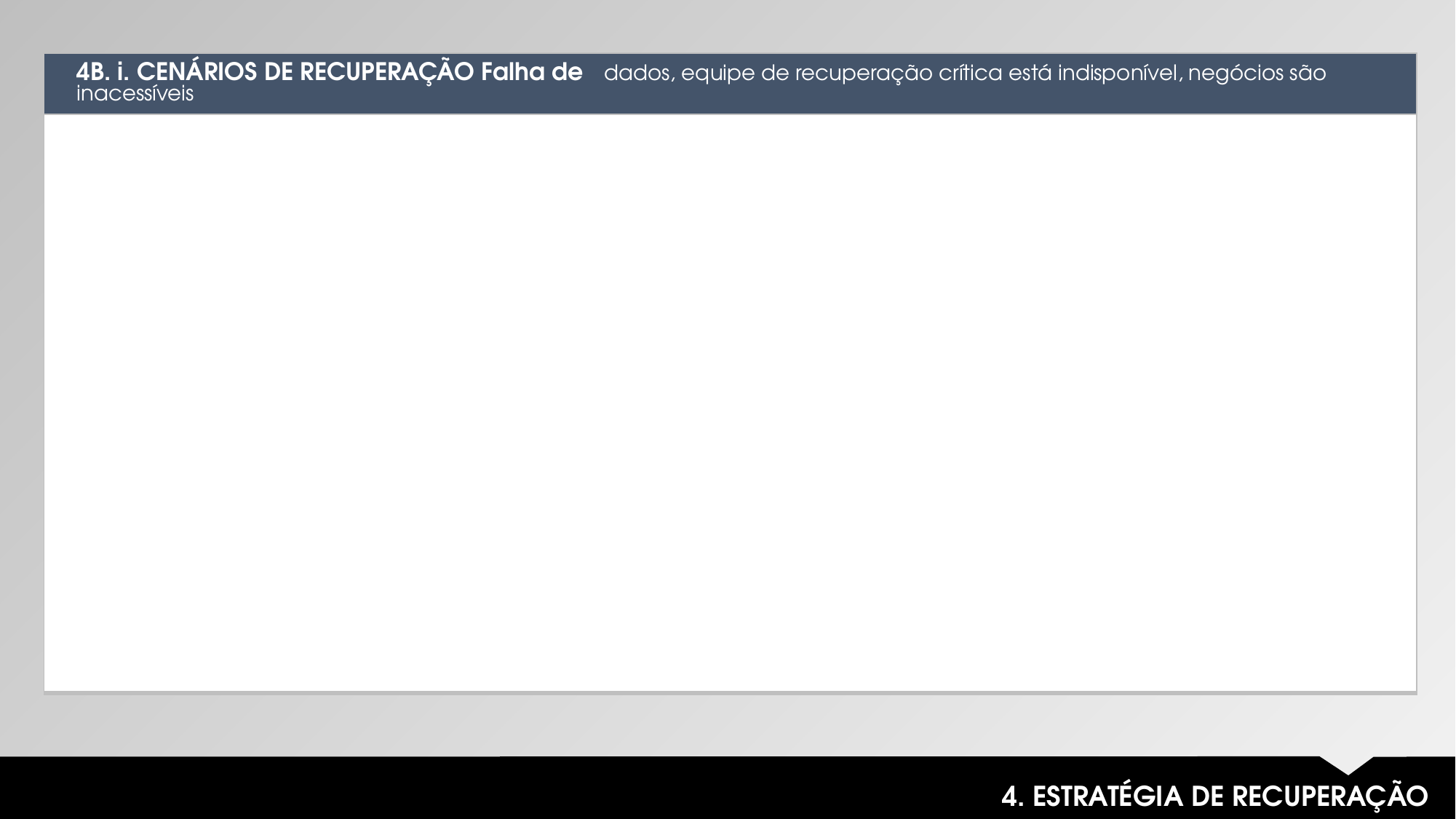

| 4B. i. CENÁRIOS DE RECUPERAÇÃO Falha de dados, equipe de recuperação crítica está indisponível, negócios são inacessíveis |
| --- |
|  |

4. ESTRATÉGIA DE RECUPERAÇÃO